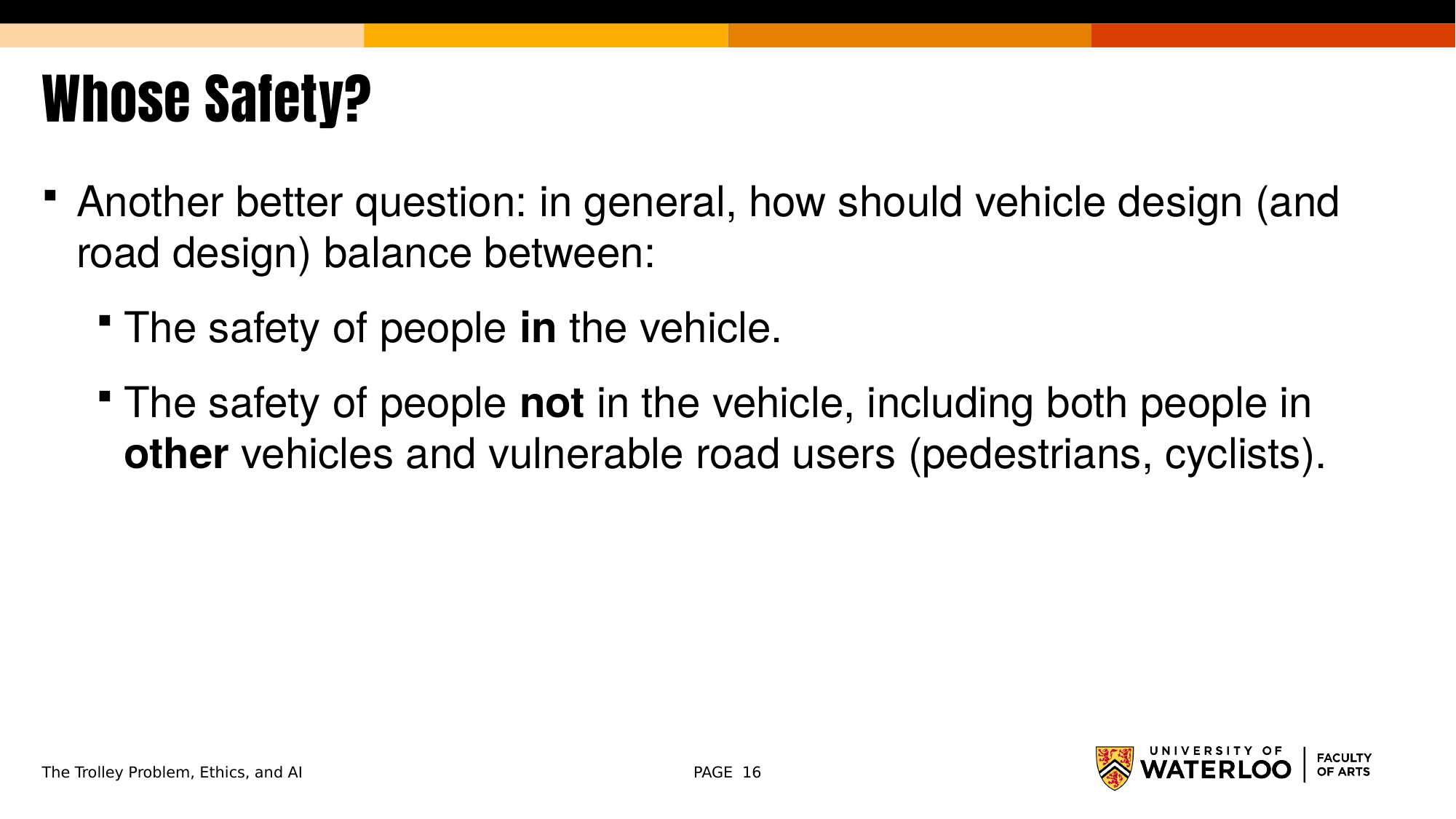

# Whose Safety?
Another better question: in general, how should vehicle design (and road design) balance between:
The safety of people in the vehicle.
The safety of people not in the vehicle, including both people in other vehicles and vulnerable road users (pedestrians, cyclists).

The Trolley Problem, Ethics, and AI
PAGE  16